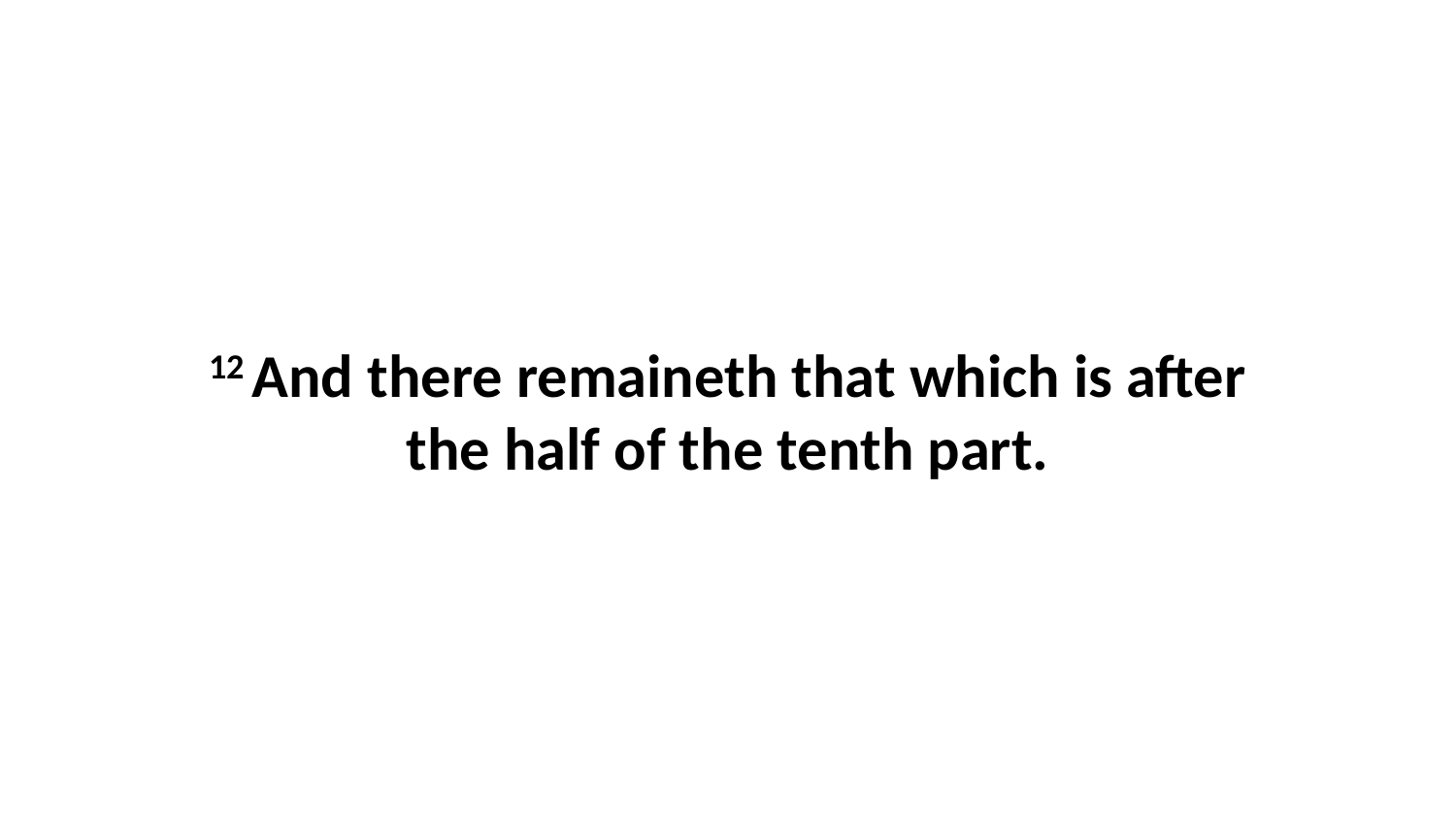

12 And there remaineth that which is after the half of the tenth part.